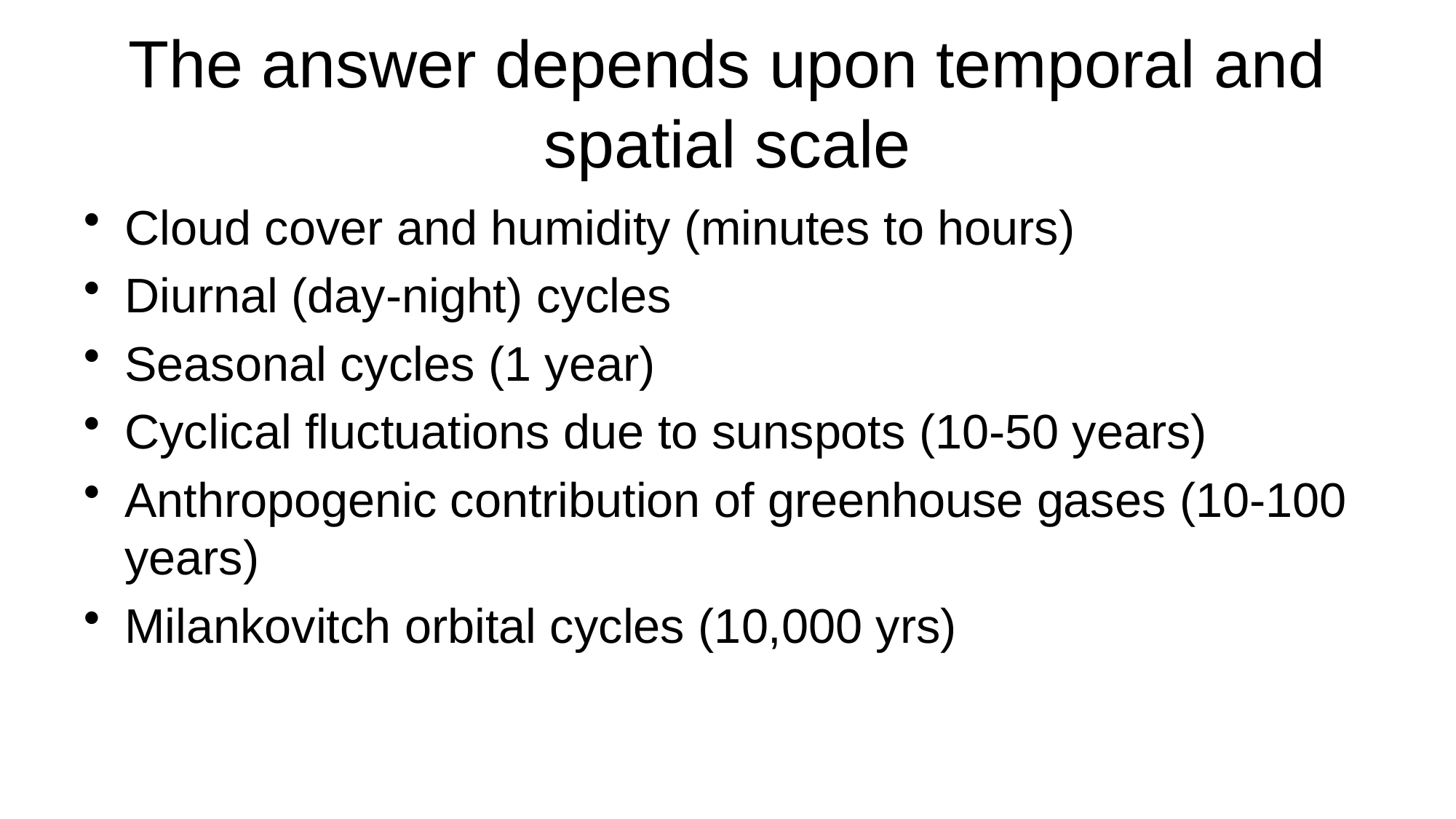

# The answer depends upon temporal and spatial scale
Cloud cover and humidity (minutes to hours)
Diurnal (day-night) cycles
Seasonal cycles (1 year)
Cyclical fluctuations due to sunspots (10-50 years)
Anthropogenic contribution of greenhouse gases (10-100 years)
Milankovitch orbital cycles (10,000 yrs)